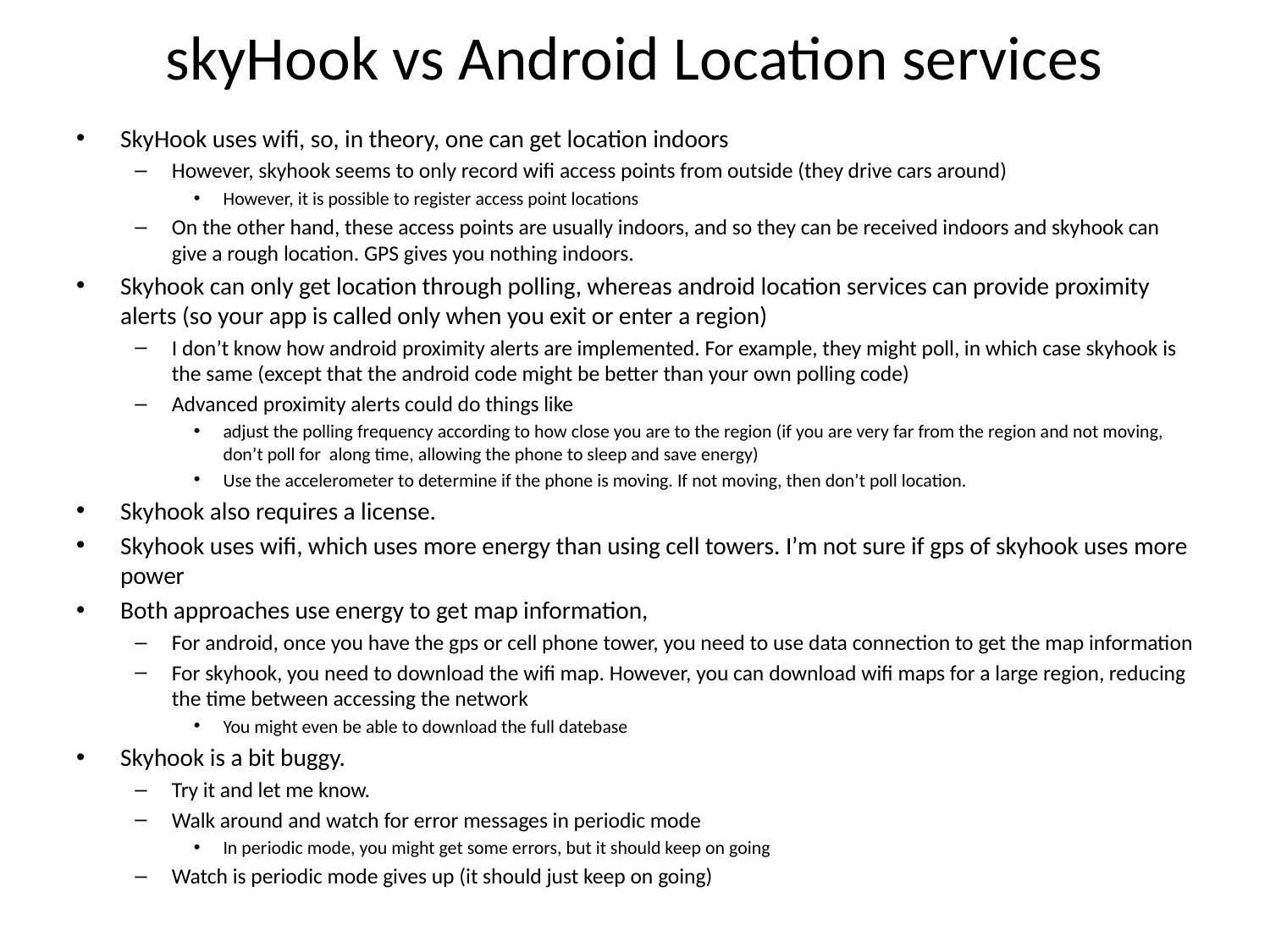

# skyHook vs Android Location services
SkyHook uses wifi, so, in theory, one can get location indoors
However, skyhook seems to only record wifi access points from outside (they drive cars around)
However, it is possible to register access point locations
On the other hand, these access points are usually indoors, and so they can be received indoors and skyhook can give a rough location. GPS gives you nothing indoors.
Skyhook can only get location through polling, whereas android location services can provide proximity alerts (so your app is called only when you exit or enter a region)
I don’t know how android proximity alerts are implemented. For example, they might poll, in which case skyhook is the same (except that the android code might be better than your own polling code)
Advanced proximity alerts could do things like
adjust the polling frequency according to how close you are to the region (if you are very far from the region and not moving, don’t poll for  along time, allowing the phone to sleep and save energy)
Use the accelerometer to determine if the phone is moving. If not moving, then don’t poll location.
Skyhook also requires a license.
Skyhook uses wifi, which uses more energy than using cell towers. I’m not sure if gps of skyhook uses more power
Both approaches use energy to get map information,
For android, once you have the gps or cell phone tower, you need to use data connection to get the map information
For skyhook, you need to download the wifi map. However, you can download wifi maps for a large region, reducing the time between accessing the network
You might even be able to download the full datebase
Skyhook is a bit buggy.
Try it and let me know.
Walk around and watch for error messages in periodic mode
In periodic mode, you might get some errors, but it should keep on going
Watch is periodic mode gives up (it should just keep on going)